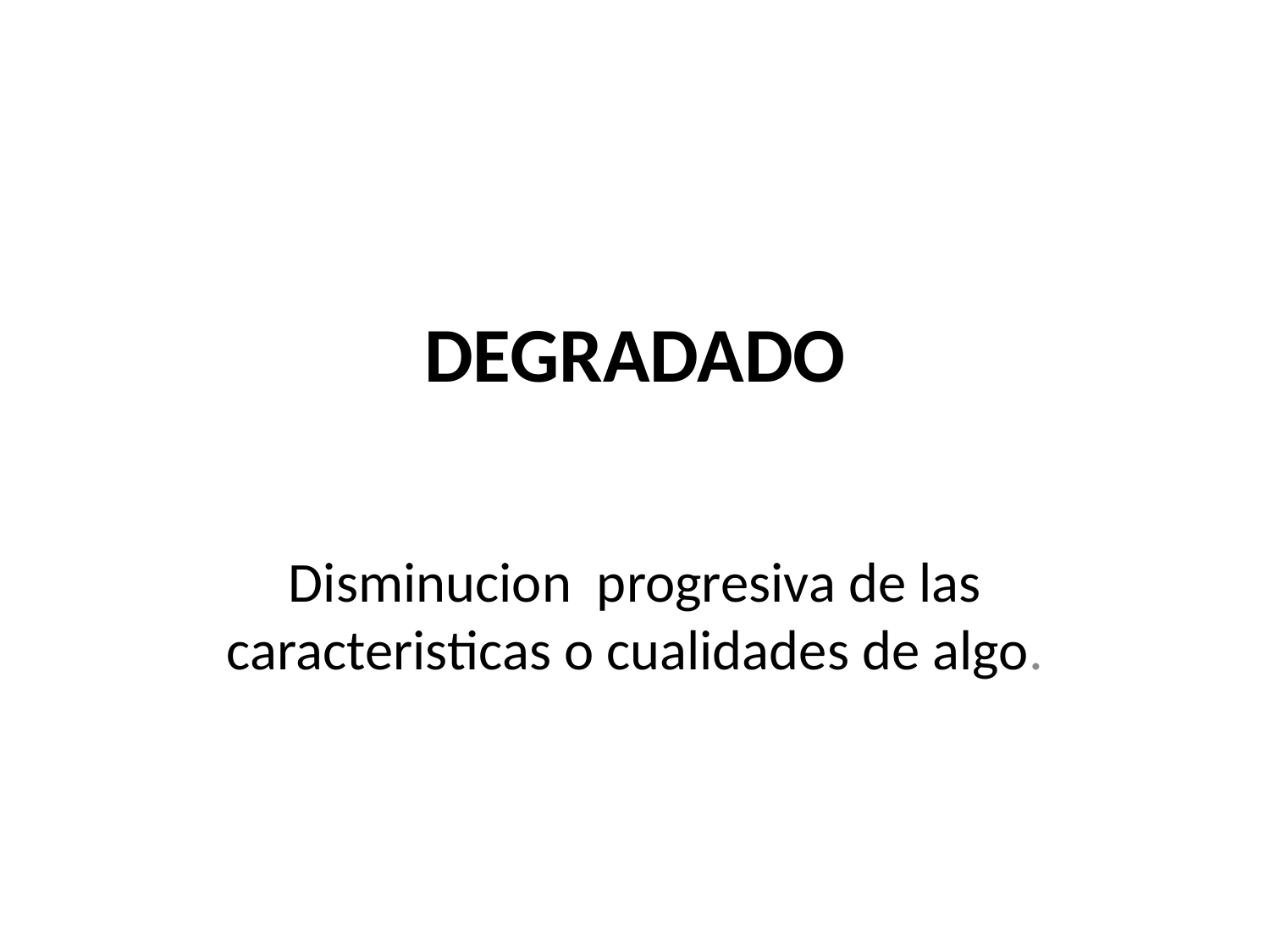

# DEGRADADO
Disminucion  progresiva de las caracteristicas o cualidades de algo.